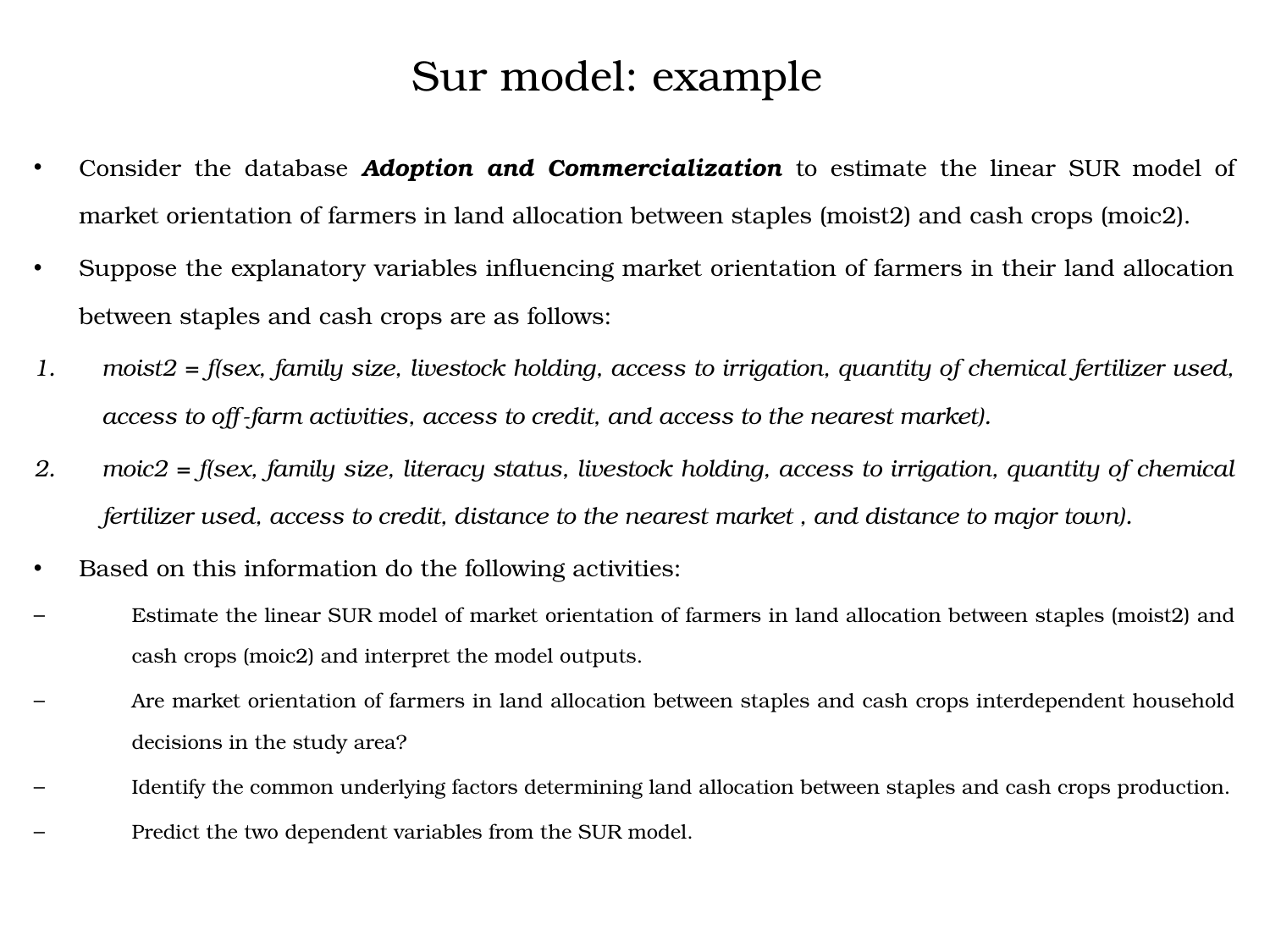

# Sur model: example
Consider the database Adoption and Commercialization to estimate the linear SUR model of market orientation of farmers in land allocation between staples (moist2) and cash crops (moic2).
Suppose the explanatory variables influencing market orientation of farmers in their land allocation between staples and cash crops are as follows:
moist2 = f(sex, family size, livestock holding, access to irrigation, quantity of chemical fertilizer used, access to off-farm activities, access to credit, and access to the nearest market).
moic2 = f(sex, family size, literacy status, livestock holding, access to irrigation, quantity of chemical fertilizer used, access to credit, distance to the nearest market , and distance to major town).
Based on this information do the following activities:
Estimate the linear SUR model of market orientation of farmers in land allocation between staples (moist2) and cash crops (moic2) and interpret the model outputs.
Are market orientation of farmers in land allocation between staples and cash crops interdependent household decisions in the study area?
Identify the common underlying factors determining land allocation between staples and cash crops production.
Predict the two dependent variables from the SUR model.